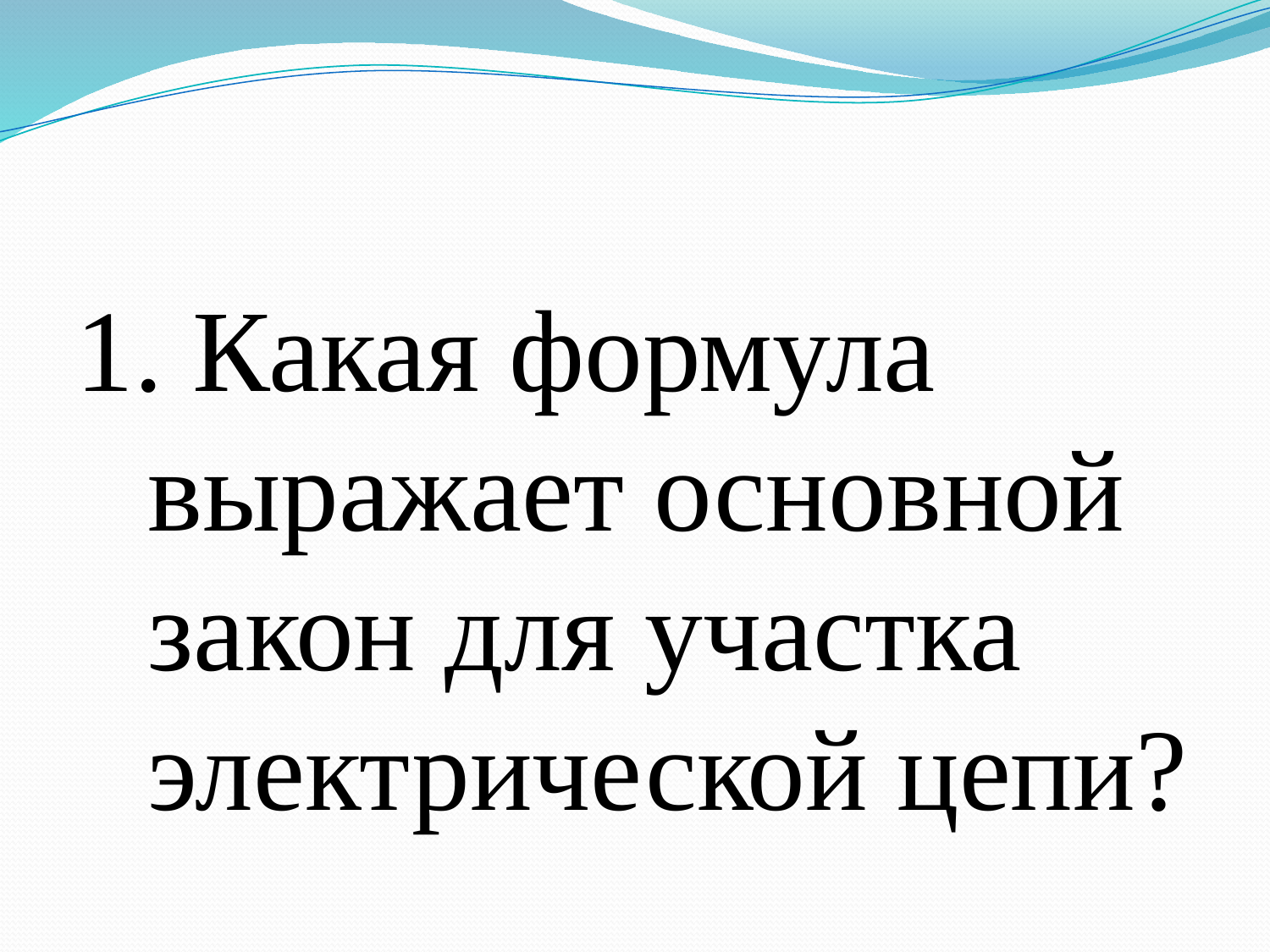

#
1. Какая формула выражает основной закон для участка электрической цепи?